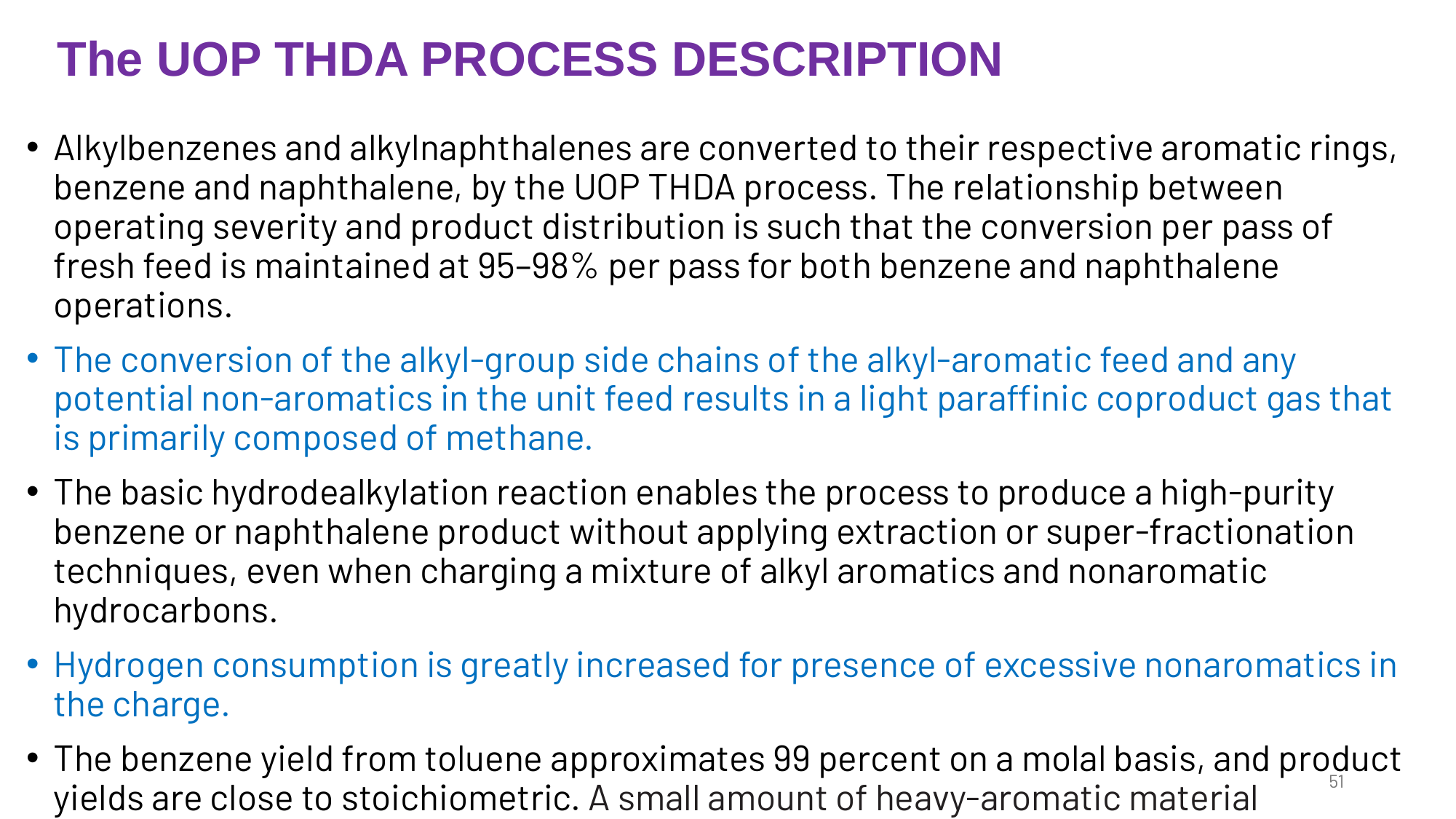

# The UOP THDA PROCESS DESCRIPTION
Alkylbenzenes and alkylnaphthalenes are converted to their respective aromatic rings, benzene and naphthalene, by the UOP THDA process. The relationship between operating severity and product distribution is such that the conversion per pass of fresh feed is maintained at 95–98% per pass for both benzene and naphthalene operations.
The conversion of the alkyl-group side chains of the alkyl-aromatic feed and any potential non-aromatics in the unit feed results in a light paraffinic coproduct gas that is primarily composed of methane.
The basic hydrodealkylation reaction enables the process to produce a high-purity benzene or naphthalene product without applying extraction or super-fractionation techniques, even when charging a mixture of alkyl aromatics and nonaromatic hydrocarbons.
Hydrogen consumption is greatly increased for presence of excessive nonaromatics in the charge.
The benzene yield from toluene approximates 99 percent on a molal basis, and product yields are close to stoichiometric. A small amount of heavy-aromatic material consisting of
biphenyl-type compounds is coproduced.
51